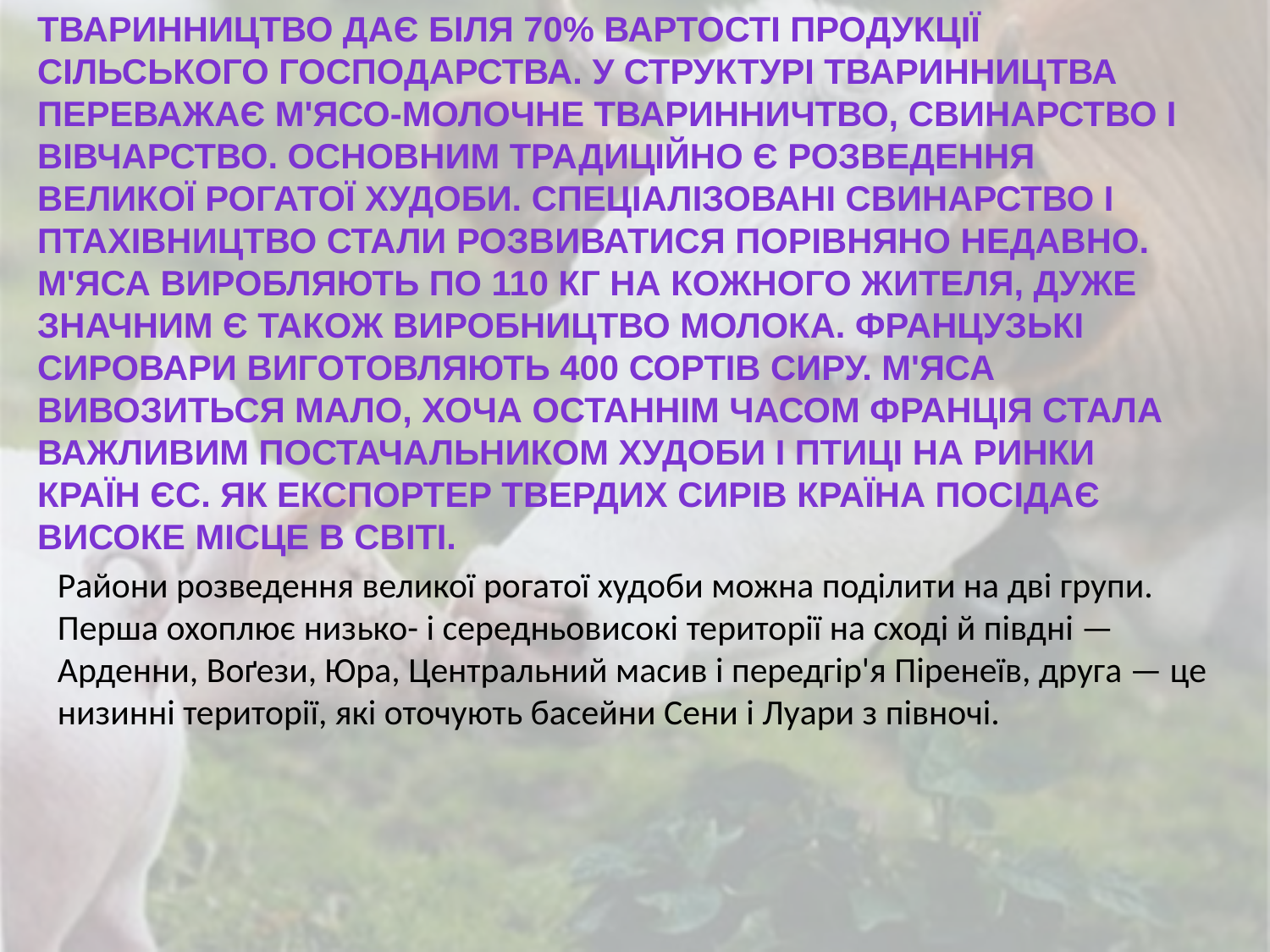

Тваринництво дає біля 70% вартості продукції сільського господарства. У структурі тваринництва переважає м'ясо-молочне тваринничтво, свинарство і вівчарство. Основним традиційно є розведення великої рогатої худоби. Спеціалізовані свинарство і птахівництво стали розвиватися порівняно недавно. М'яса виробляють по 110 кг на кожного жителя, дуже значним є також виробництво молока. Французькі сировари виготовляють 400 сортів сиру. М'яса вивозиться мало, хоча останнім часом Франція стала важливим постачальником худоби і птиці на ринки країн ЄС. Як експортер твердих сирів країна посідає високе місце в світі.
Райони розведення великої рогатої худоби можна поділити на дві групи. Перша охоплює низько- і середньовисокі території на сході й півдні — Арденни, Воґези, Юра, Центральний масив і передгір'я Піренеїв, друга — це низинні території, які оточують басейни Сени і Луари з півночі.